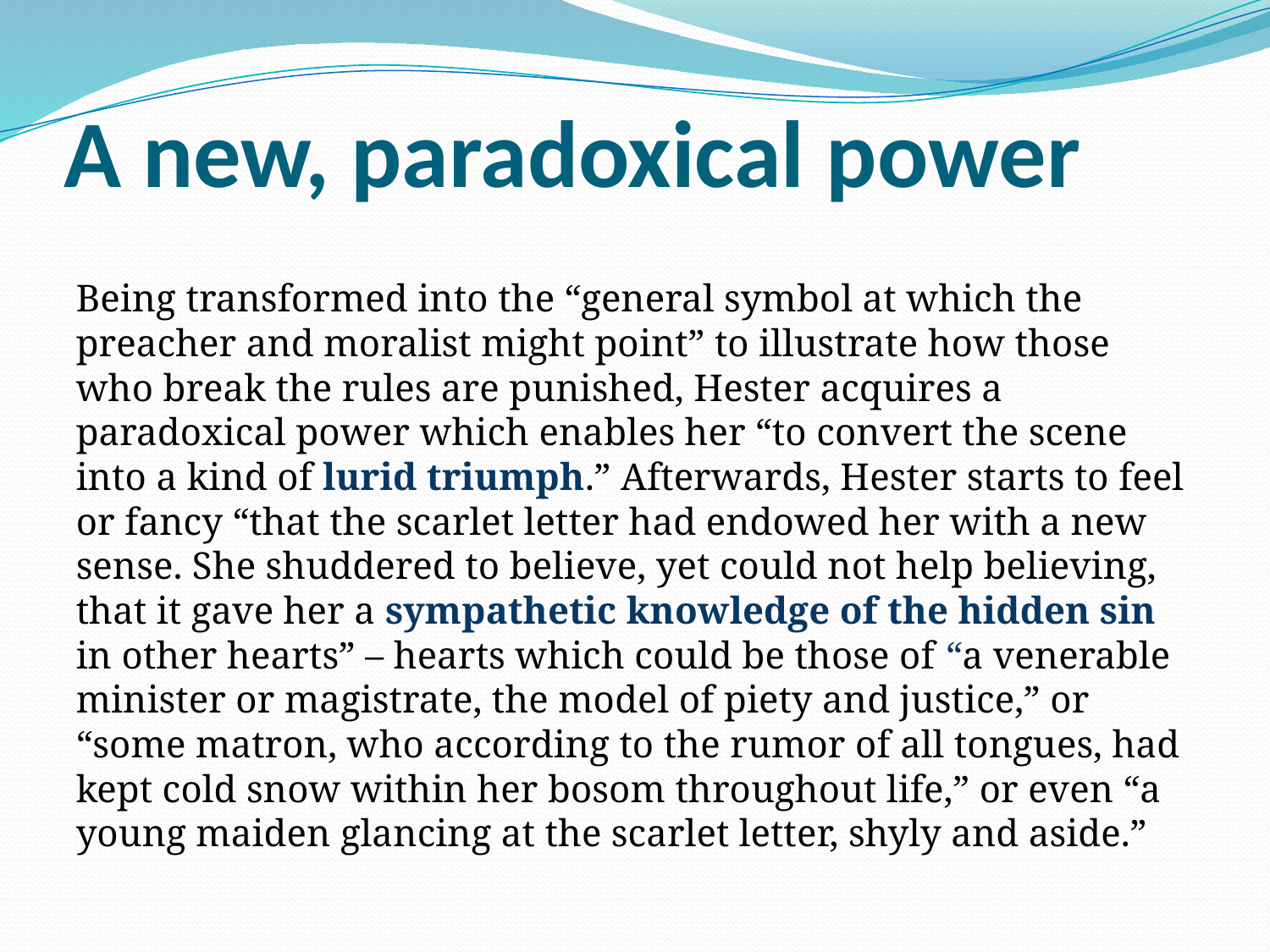

# A new, paradoxical power
Being transformed into the “general symbol at which the preacher and moralist might point” to illustrate how those who break the rules are punished, Hester acquires a paradoxical power which enables her “to convert the scene into a kind of lurid triumph.” Afterwards, Hester starts to feel or fancy “that the scarlet letter had endowed her with a new sense. She shuddered to believe, yet could not help believing, that it gave her a sympathetic knowledge of the hidden sin in other hearts” – hearts which could be those of “a venerable minister or magistrate, the model of piety and justice,” or “some matron, who according to the rumor of all tongues, had kept cold snow within her bosom throughout life,” or even “a young maiden glancing at the scarlet letter, shyly and aside.”